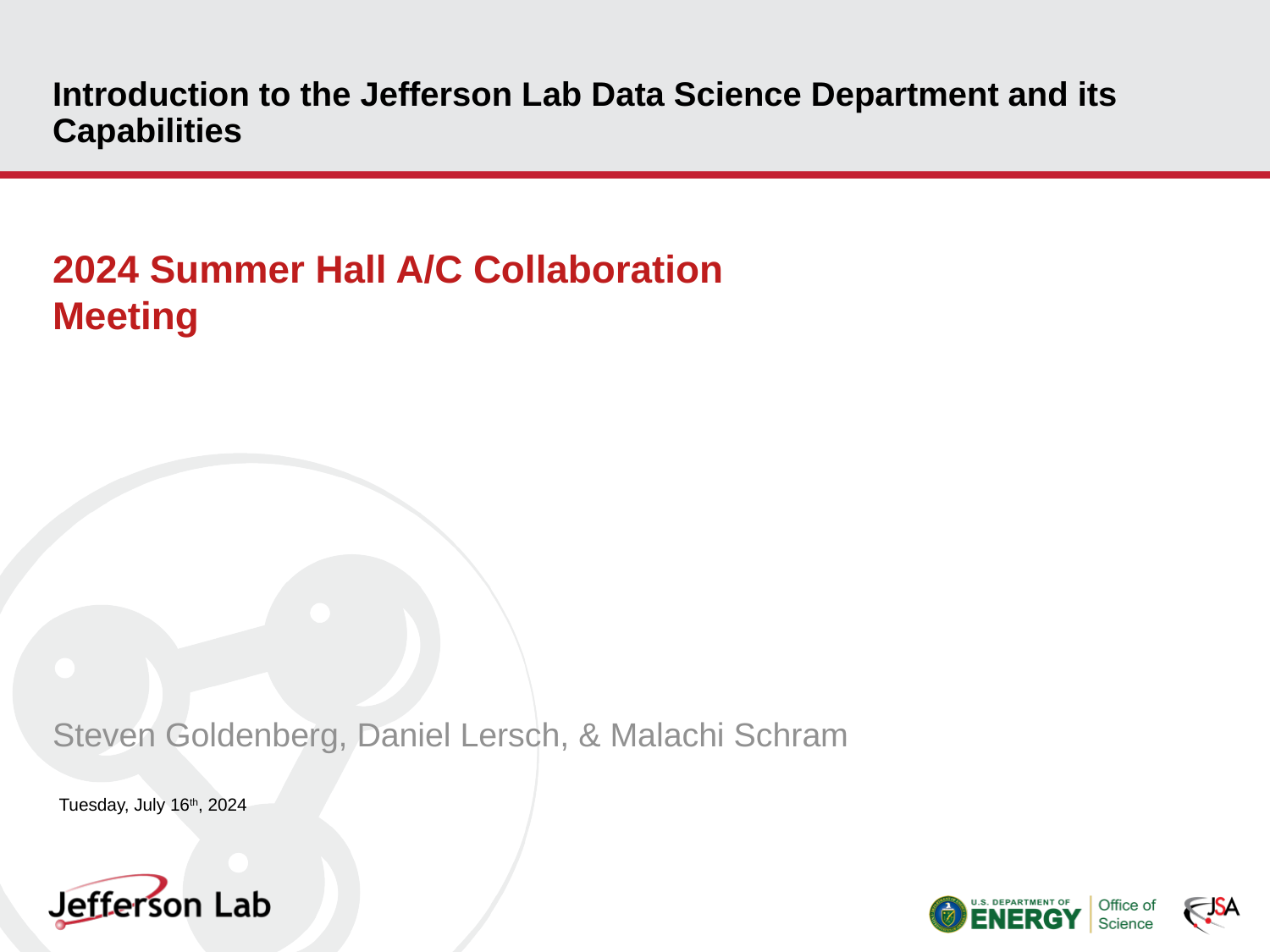

# Introduction to the Jefferson Lab Data Science Department and its Capabilities
2024 Summer Hall A/C Collaboration Meeting
Steven Goldenberg, Daniel Lersch, & Malachi Schram
Tuesday, July 16th, 2024